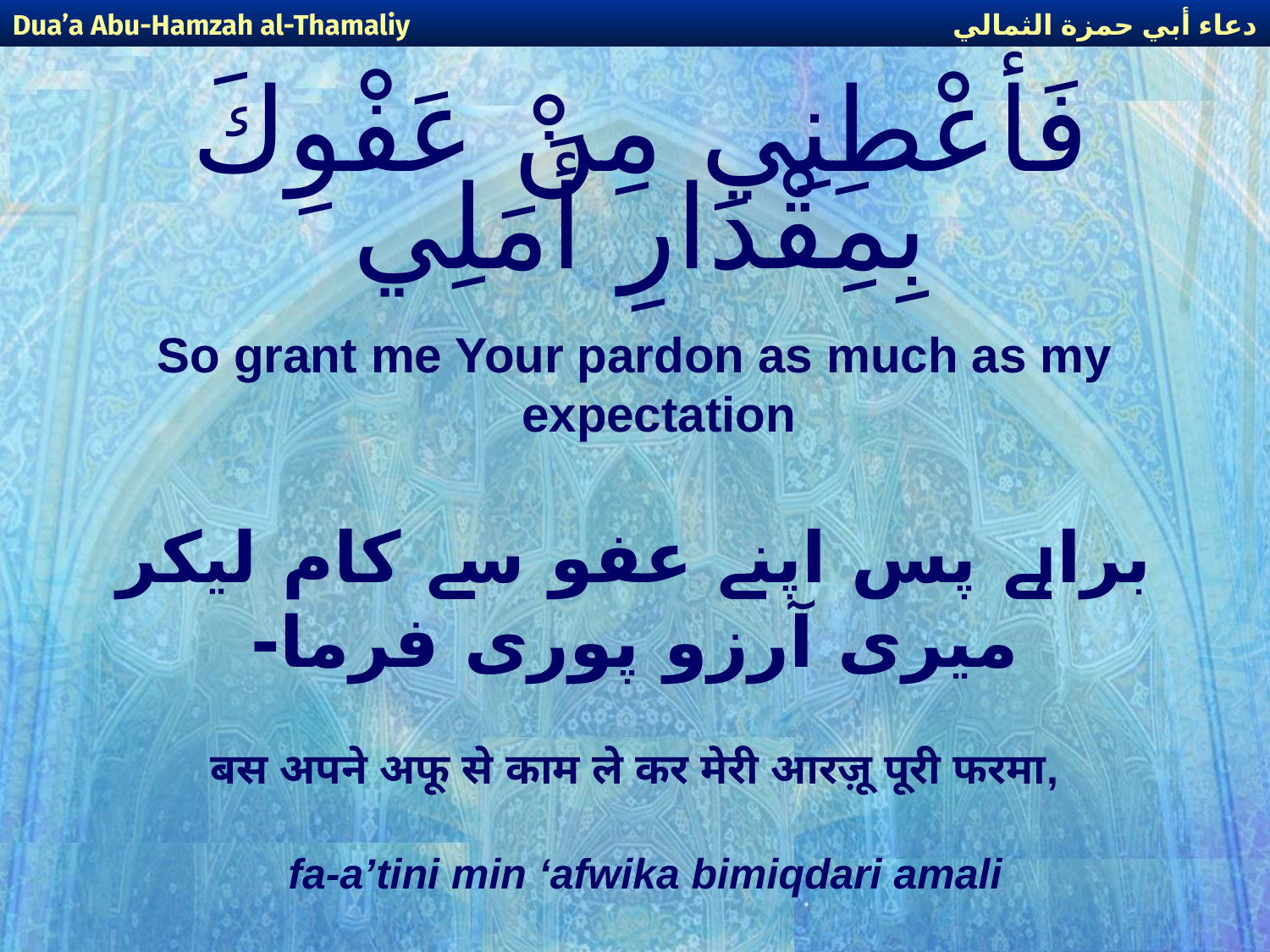

دعاء أبي حمزة الثمالي
Dua’a Abu-Hamzah al-Thamaliy
# فَأَعْطِنِي مِنْ عَفْوِكَ بِمِقْدَارِ أَمَلِي
So grant me Your pardon as much as my expectation
براہے پس اپنے عفو سے کام لیکر میری آرزو پوری فرما-
बस अपने अफू से काम ले कर मेरी आरज़ू पूरी फरमा,
fa-a’tini min ‘afwika bimiqdari amali